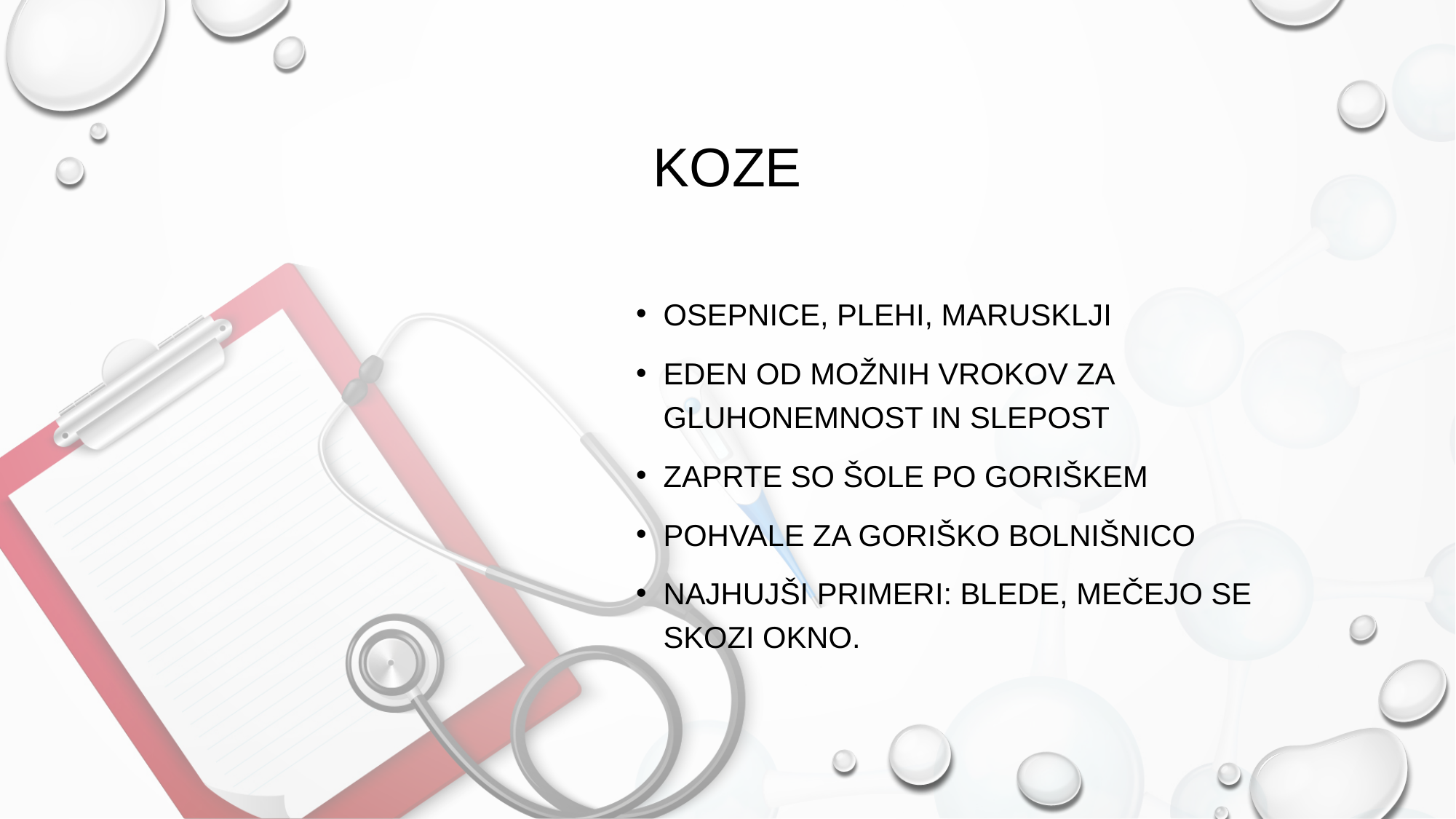

# koze
Osepnice, plehi, marusklji
Eden od možnih vrokov za gluhonemnost in slepost
Zaprte so šole po goriškem
Pohvale za goriško bolnišnico
Najhujši primeri: blede, mečejo se skozi okno.